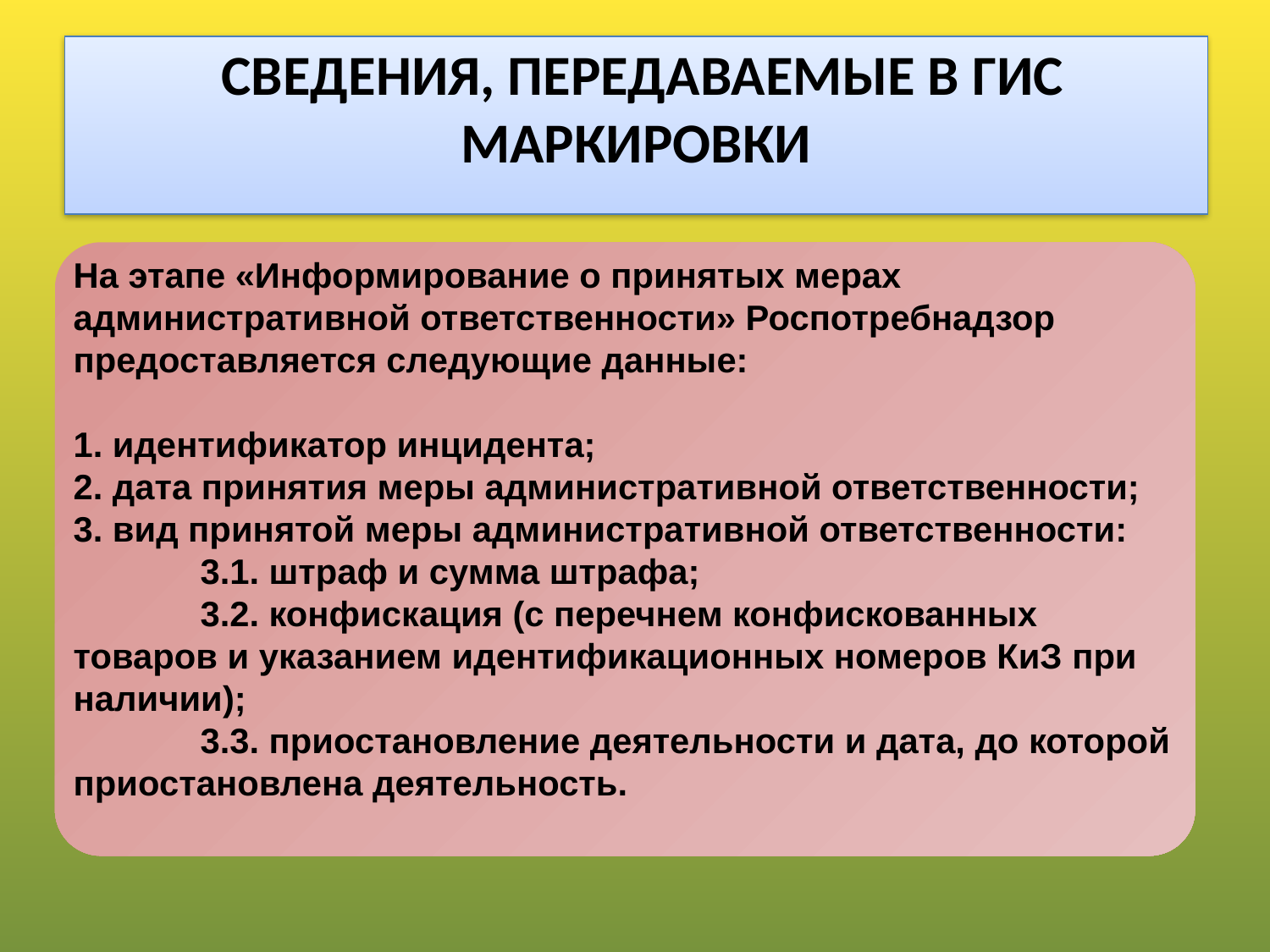

# СВЕДЕНИЯ, ПЕРЕДАВАЕМЫЕ В ГИС МАРКИРОВКИ
На этапе «Информирование о принятых мерах административной ответственности» Роспотребнадзор предоставляется следующие данные:

1. идентификатор инцидента;
2. дата принятия меры административной ответственности;
3. вид принятой меры административной ответственности:
	3.1. штраф и сумма штрафа;
	3.2. конфискация (с перечнем конфискованных товаров и указанием идентификационных номеров КиЗ при наличии);
	3.3. приостановление деятельности и дата, до которой приостановлена деятельность.